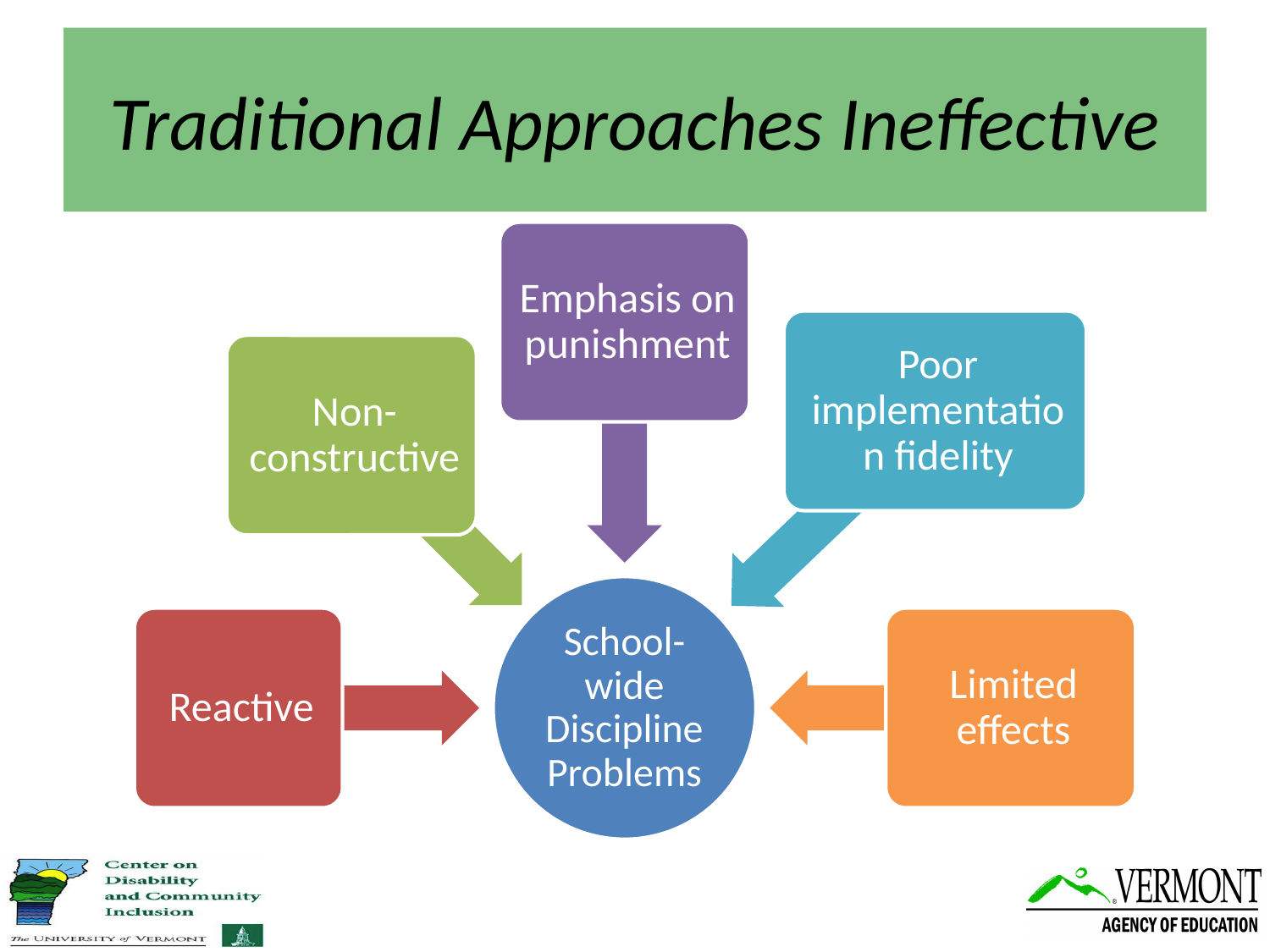

# Traditional Approaches Ineffective
School- wide Discipline Problems
Reactive
Non-constructive
Emphasis on punishment
Poor implementation fidelity
Limited effects